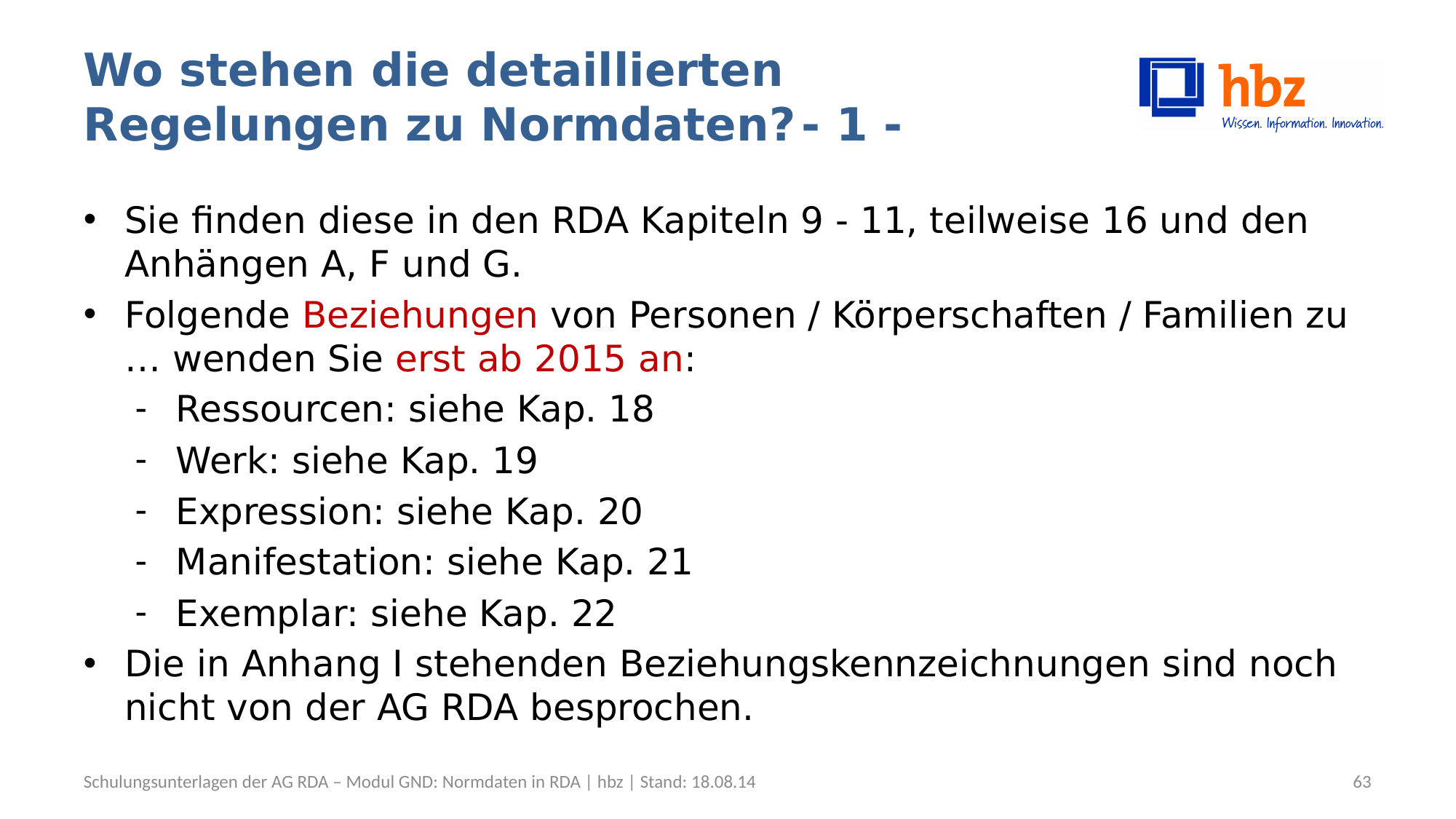

# Wo stehen die detaillierten Regelungen zu Normdaten?					- 1 -
Sie finden diese in den RDA Kapiteln 9 - 11, teilweise 16 und den Anhängen A, F und G.
Folgende Beziehungen von Personen / Körperschaften / Familien zu … wenden Sie erst ab 2015 an:
Ressourcen: siehe Kap. 18
Werk: siehe Kap. 19
Expression: siehe Kap. 20
Manifestation: siehe Kap. 21
Exemplar: siehe Kap. 22
Die in Anhang I stehenden Beziehungskennzeichnungen sind noch nicht von der AG RDA besprochen.

Schulungsunterlagen der AG RDA – Modul GND: Normdaten in RDA | hbz | Stand: 18.08.14
63